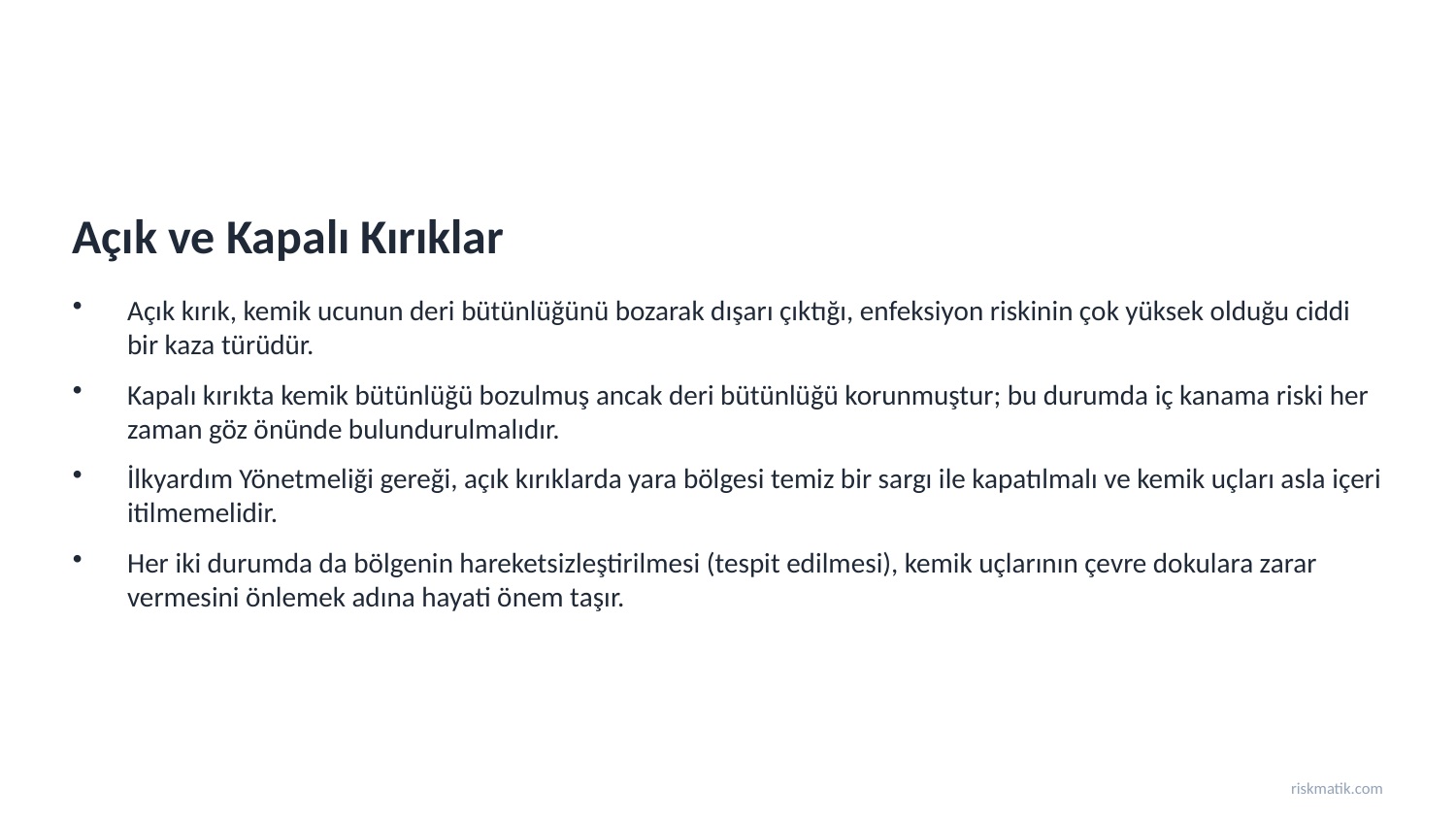

Açık ve Kapalı Kırıklar
Açık kırık, kemik ucunun deri bütünlüğünü bozarak dışarı çıktığı, enfeksiyon riskinin çok yüksek olduğu ciddi bir kaza türüdür.
Kapalı kırıkta kemik bütünlüğü bozulmuş ancak deri bütünlüğü korunmuştur; bu durumda iç kanama riski her zaman göz önünde bulundurulmalıdır.
İlkyardım Yönetmeliği gereği, açık kırıklarda yara bölgesi temiz bir sargı ile kapatılmalı ve kemik uçları asla içeri itilmemelidir.
Her iki durumda da bölgenin hareketsizleştirilmesi (tespit edilmesi), kemik uçlarının çevre dokulara zarar vermesini önlemek adına hayati önem taşır.
riskmatik.com